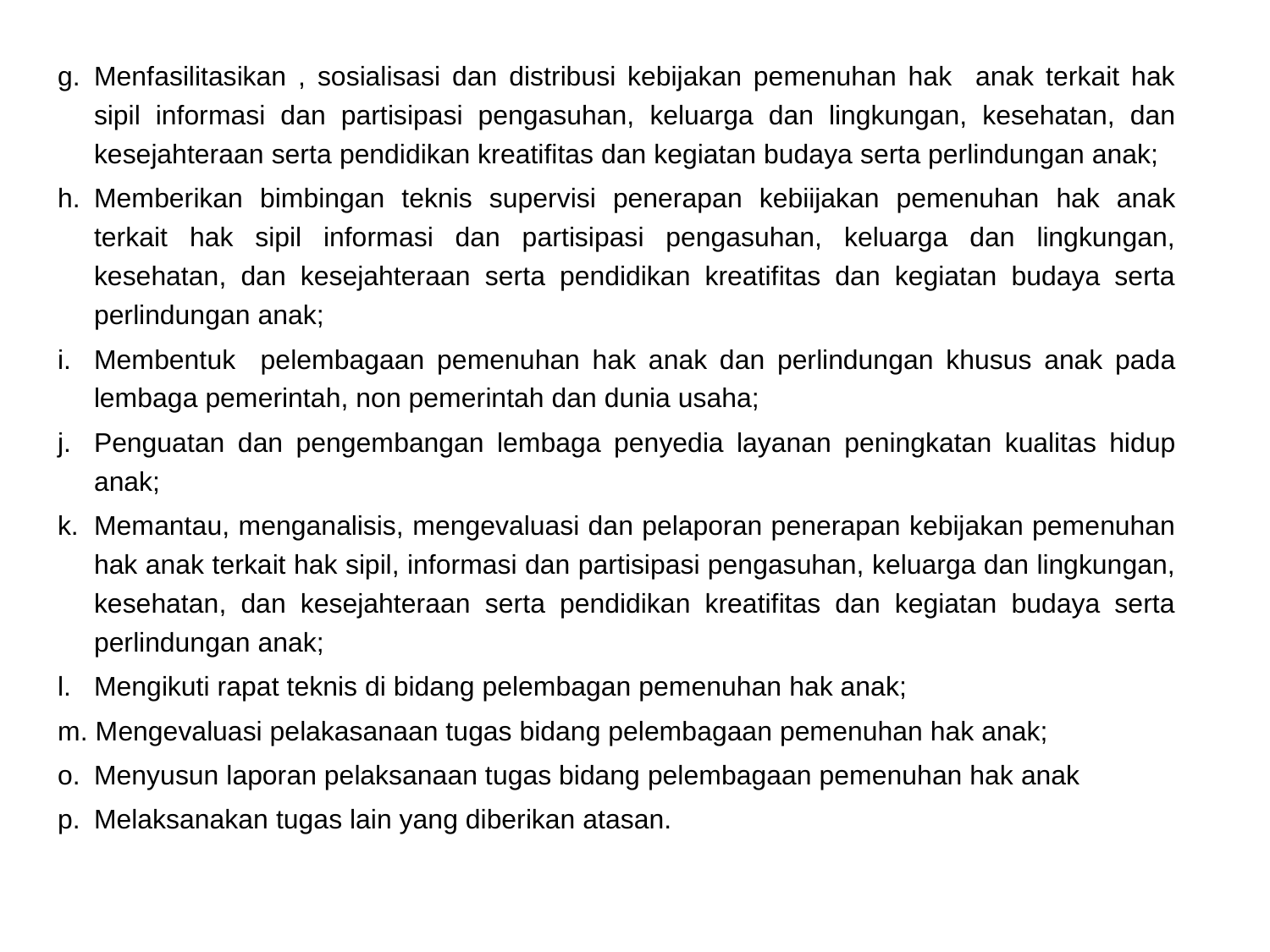

g.	Menfasilitasikan , sosialisasi dan distribusi kebijakan pemenuhan hak  anak terkait hak sipil informasi dan partisipasi pengasuhan, keluarga dan lingkungan, kesehatan, dan kesejahteraan serta pendidikan kreatifitas dan kegiatan budaya serta perlindungan anak;
h.	Memberikan bimbingan teknis supervisi penerapan kebiijakan pemenuhan hak anak terkait hak sipil informasi dan partisipasi pengasuhan, keluarga dan lingkungan, kesehatan, dan kesejahteraan serta pendidikan kreatifitas dan kegiatan budaya serta perlindungan anak;
i.	Membentuk  pelembagaan pemenuhan hak anak dan perlindungan khusus anak pada lembaga pemerintah, non pemerintah dan dunia usaha;
j.	Penguatan dan pengembangan lembaga penyedia layanan peningkatan kualitas hidup anak;
k.	Memantau, menganalisis, mengevaluasi dan pelaporan penerapan kebijakan pemenuhan hak anak terkait hak sipil, informasi dan partisipasi pengasuhan, keluarga dan lingkungan, kesehatan, dan kesejahteraan serta pendidikan kreatifitas dan kegiatan budaya serta perlindungan anak;
l.	Mengikuti rapat teknis di bidang pelembagan pemenuhan hak anak;
m. Mengevaluasi pelakasanaan tugas bidang pelembagaan pemenuhan hak anak;
o. 	Menyusun laporan pelaksanaan tugas bidang pelembagaan pemenuhan hak anak
p. 	Melaksanakan tugas lain yang diberikan atasan.